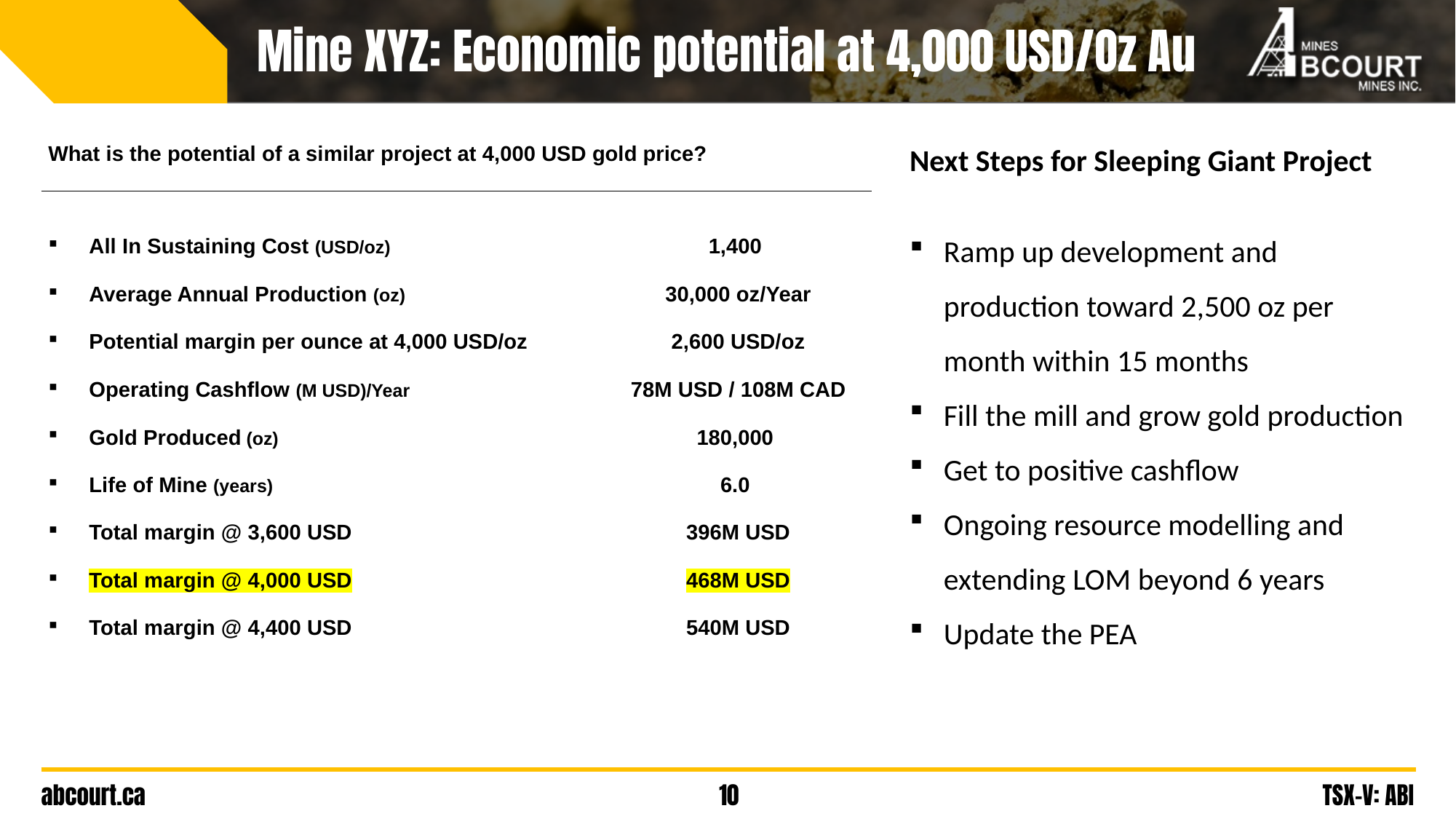

# Mine XYZ: Economic potential at 4,000 USD/Oz Au
| What is the potential of a similar project at 4,000 USD gold price? |  |
| --- | --- |
|  |  |
| All In Sustaining Cost (USD/oz) | 1,400 |
| Average Annual Production (oz) | 30,000 oz/Year |
| Potential margin per ounce at 4,000 USD/oz | 2,600 USD/oz |
| Operating Cashflow (M USD)/Year | 78M USD / 108M CAD |
| Gold Produced (oz) | 180,000 |
| Life of Mine (years) | 6.0 |
| Total margin @ 3,600 USD | 396M USD |
| Total margin @ 4,000 USD | 468M USD |
| Total margin @ 4,400 USD | 540M USD |
Next Steps for Sleeping Giant Project

Ramp up development and production toward 2,500 oz per month within 15 months
Fill the mill and grow gold production
Get to positive cashflow
Ongoing resource modelling and extending LOM beyond 6 years
Update the PEA